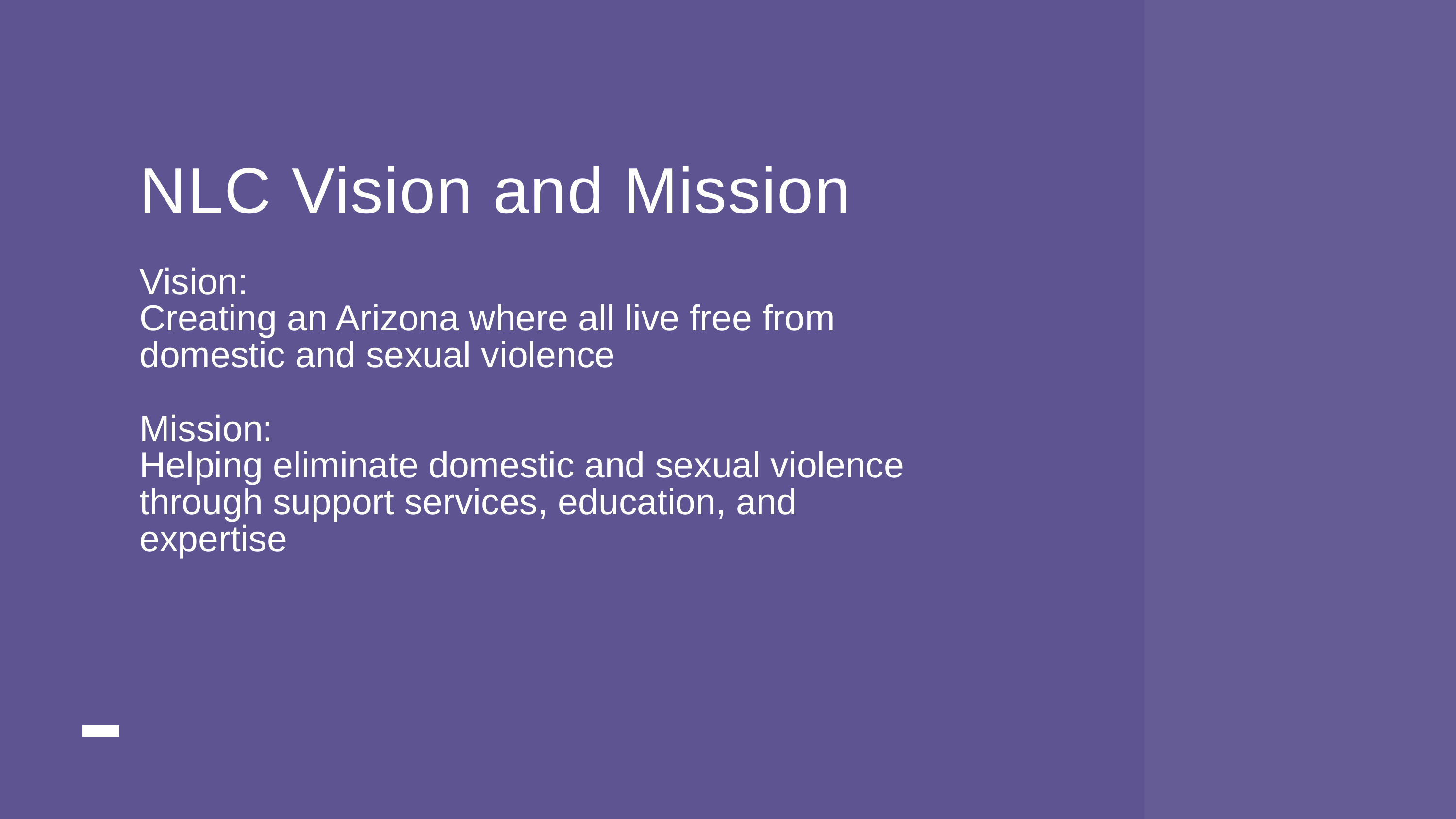

NLC Vision and Mission
Vision:
Creating an Arizona where all live free from domestic and sexual violence

Mission:
Helping eliminate domestic and sexual violence through support services, education, and expertise